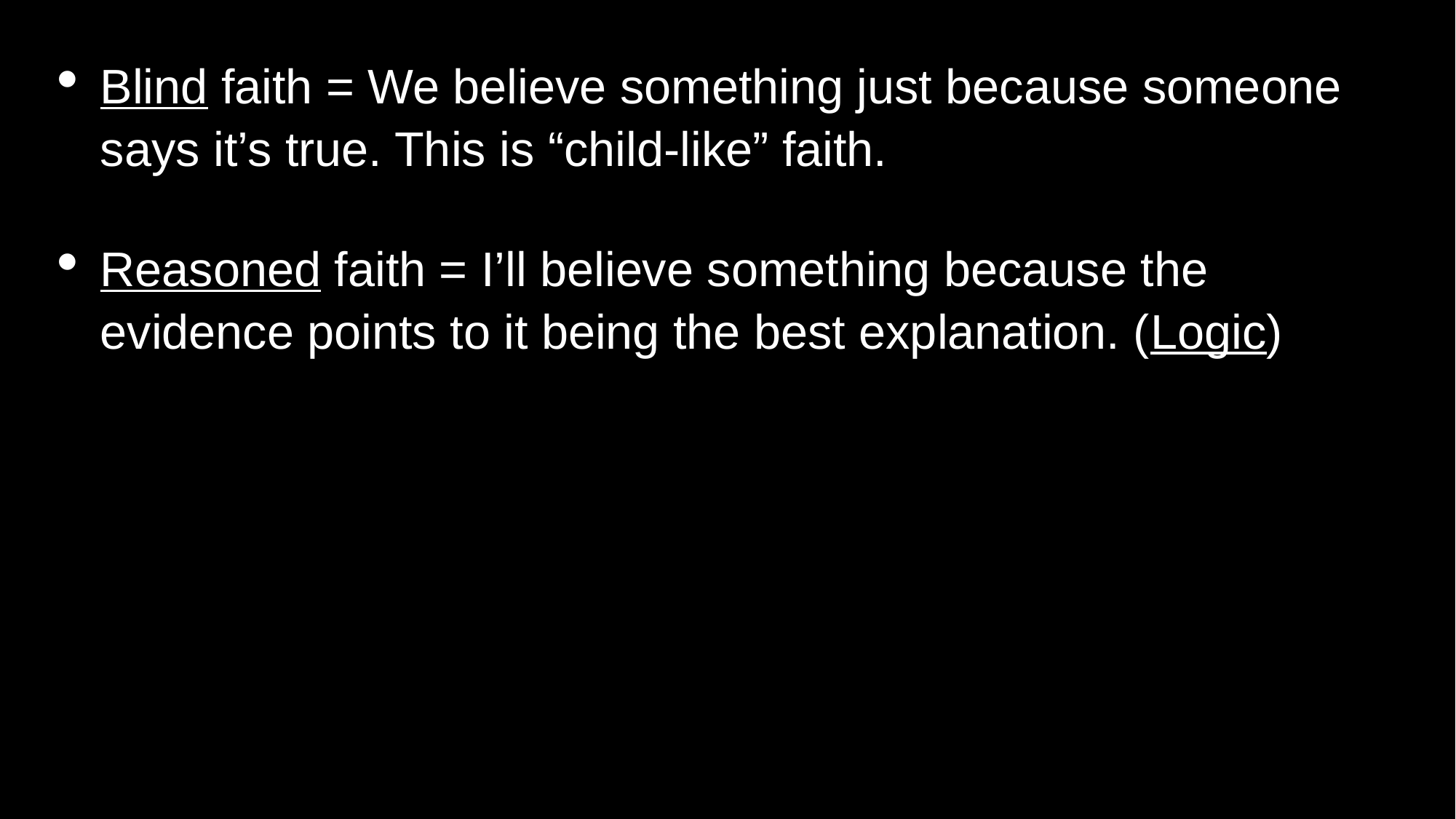

Blind faith = We believe something just because someone says it’s true. This is “child-like” faith.

Reasoned faith = I’ll believe something because the evidence points to it being the best explanation. (Logic)